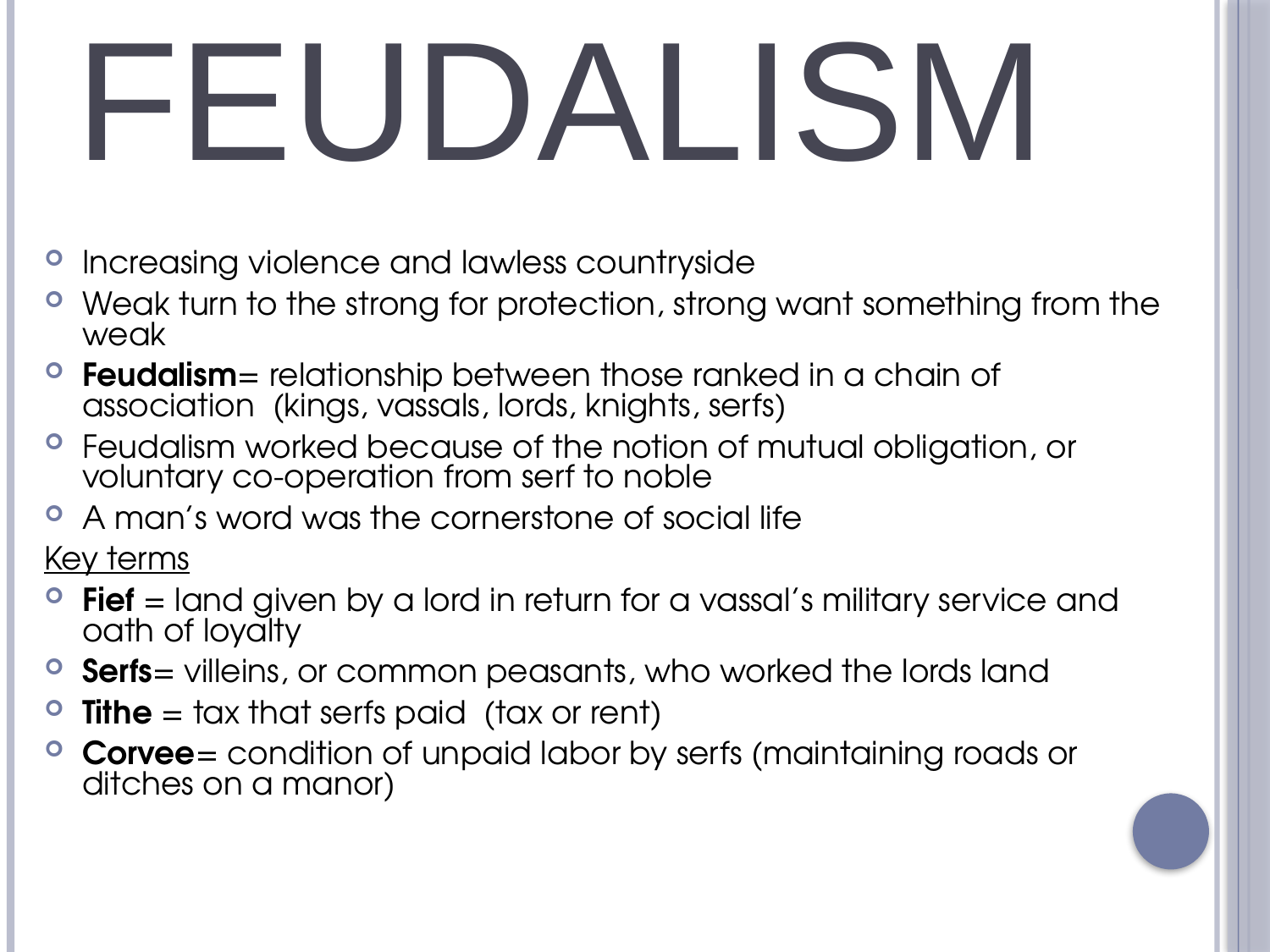

# Feudalism
Increasing violence and lawless countryside
Weak turn to the strong for protection, strong want something from the weak
Feudalism= relationship between those ranked in a chain of association  (kings, vassals, lords, knights, serfs)
Feudalism worked because of the notion of mutual obligation, or voluntary co-operation from serf to noble
A man’s word was the cornerstone of social life
Key terms
Fief = land given by a lord in return for a vassal’s military service and oath of loyalty
Serfs= villeins, or common peasants, who worked the lords land
Tithe = tax that serfs paid  (tax or rent)
Corvee= condition of unpaid labor by serfs (maintaining roads or ditches on a manor)